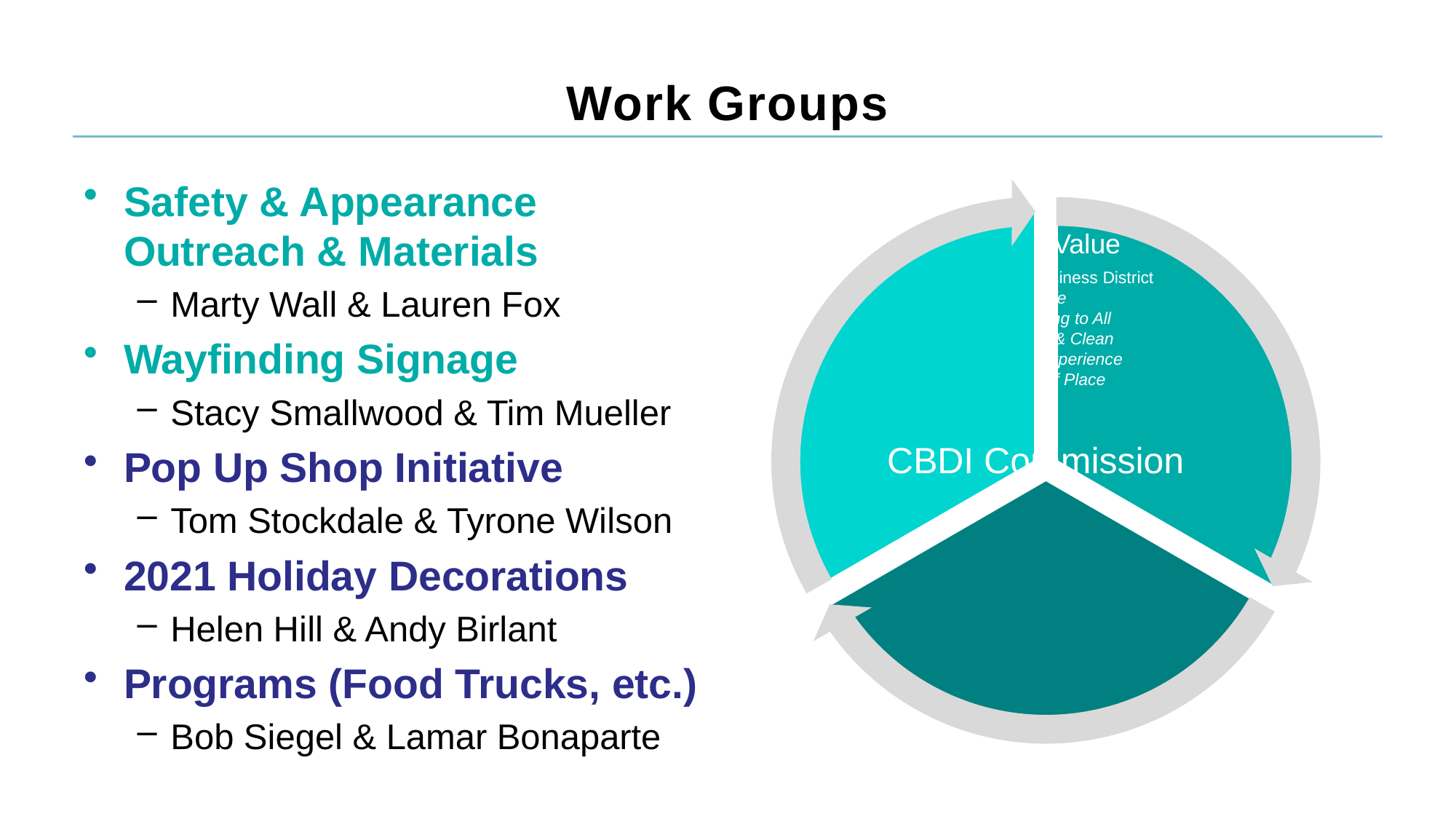

# Work Groups
Responsible Parties
Council
Staff
Property Owners
Vendors
Nonprofits & Institutions
Public Value
Successful Business District
Safe
Welcoming to All
Beautiful & Clean
Positive Experience
Sense of Place
CBDI Commission
Safety & Appearance Outreach & Materials
Marty Wall & Lauren Fox
Wayfinding Signage
Stacy Smallwood & Tim Mueller
Pop Up Shop Initiative
Tom Stockdale & Tyrone Wilson
2021 Holiday Decorations
Helen Hill & Andy Birlant
Programs (Food Trucks, etc.)
Bob Siegel & Lamar Bonaparte